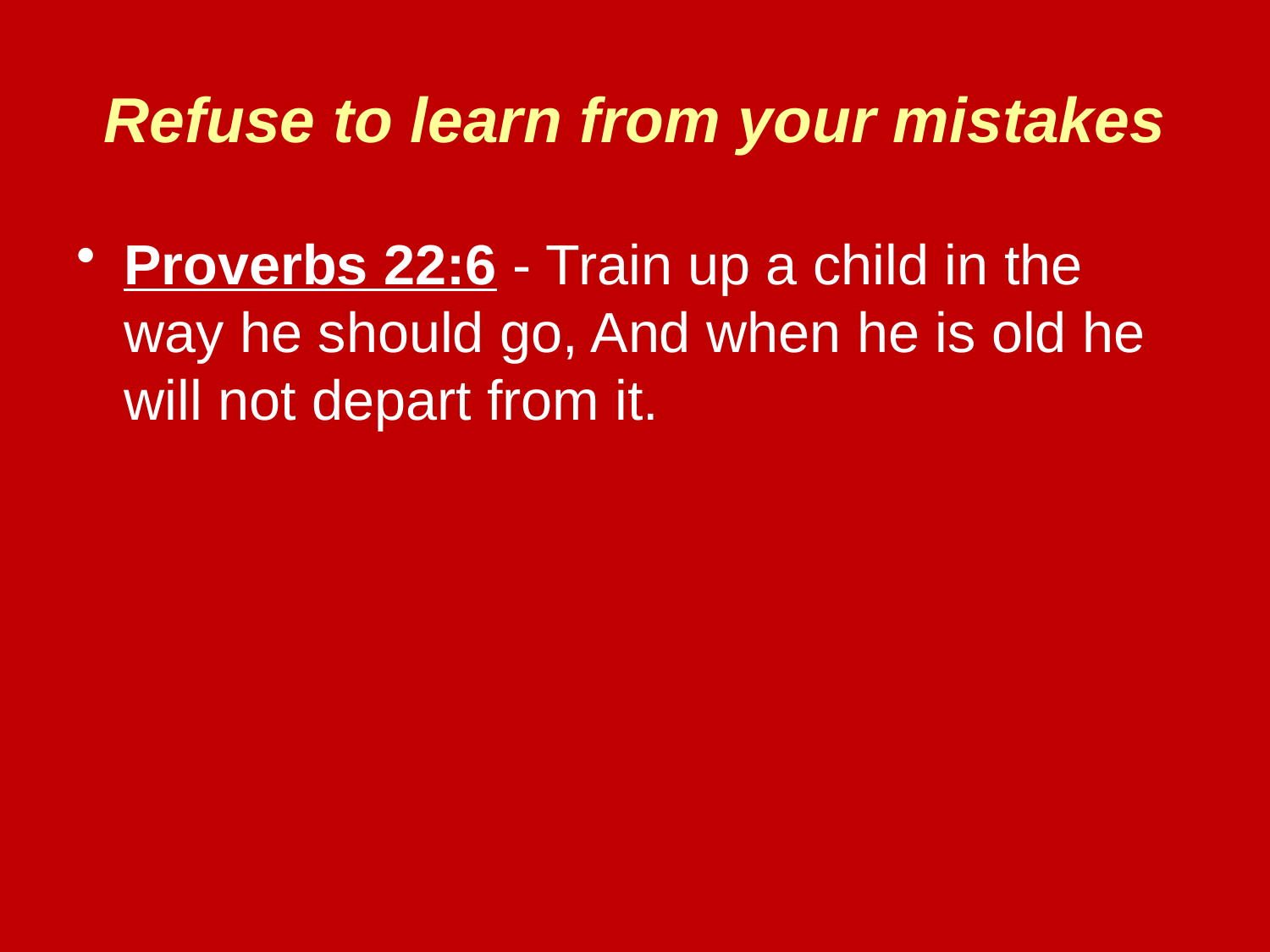

# Refuse to learn from your mistakes
Proverbs 22:6 - Train up a child in the way he should go, And when he is old he will not depart from it.